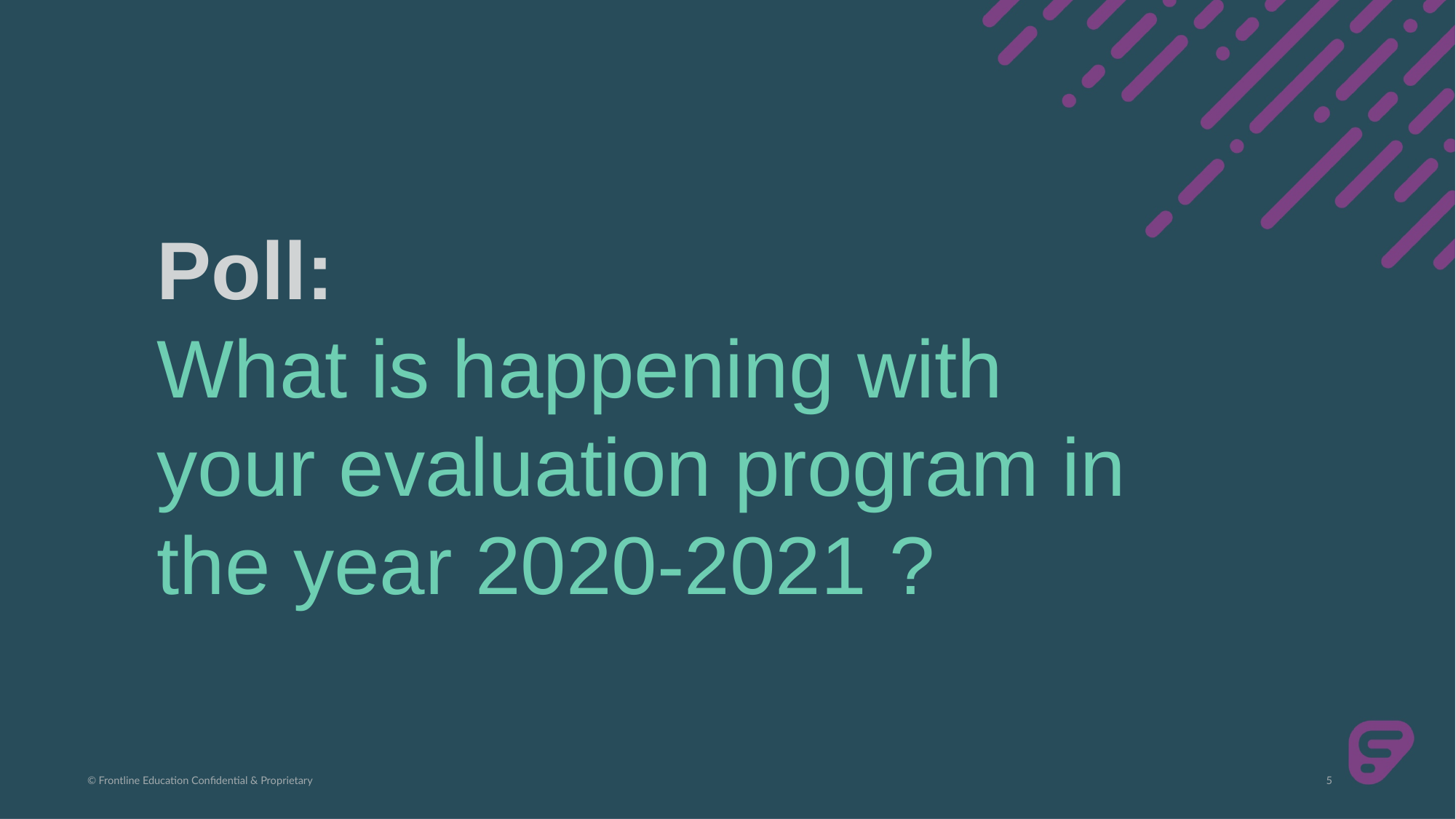

# Poll: What is happening with your evaluation program in the year 2020-2021 ?
© Frontline Education Confidential & Proprietary
5